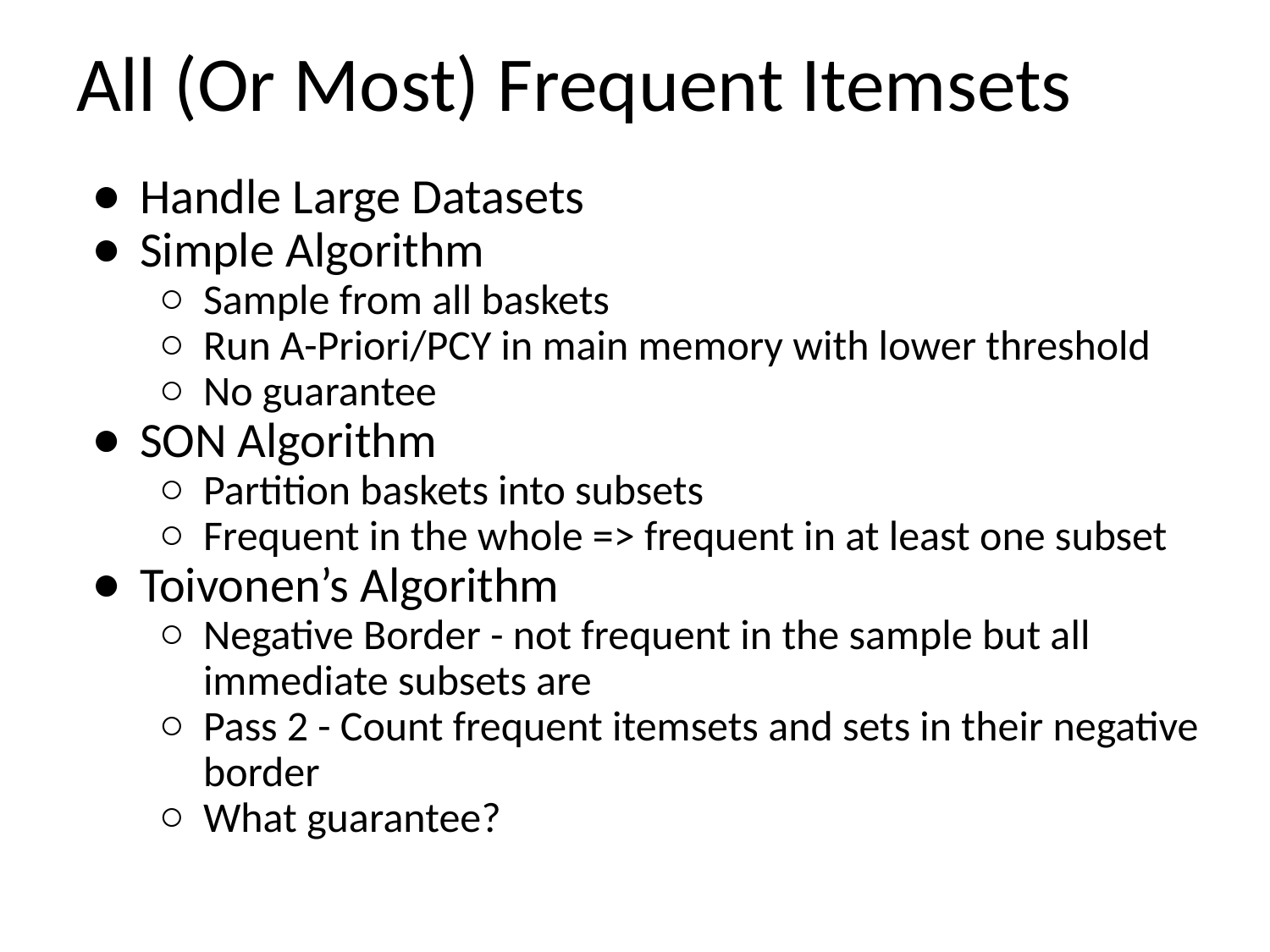

# All (Or Most) Frequent Itemsets
Handle Large Datasets
Simple Algorithm
Sample from all baskets
Run A-Priori/PCY in main memory with lower threshold
No guarantee
SON Algorithm
Partition baskets into subsets
Frequent in the whole => frequent in at least one subset
Toivonen’s Algorithm
Negative Border - not frequent in the sample but all immediate subsets are
Pass 2 - Count frequent itemsets and sets in their negative border
What guarantee?